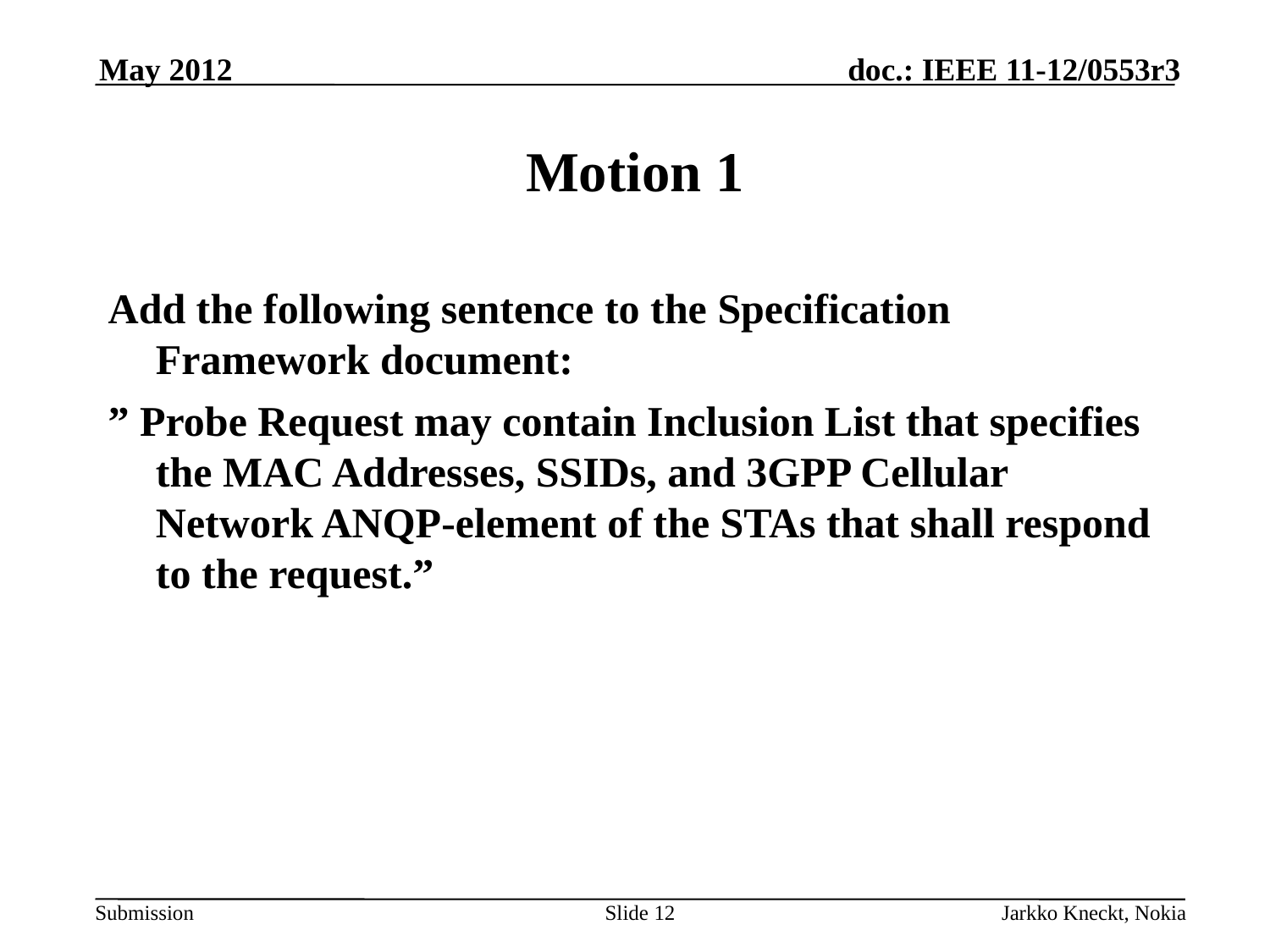

May 2012
# Motion 1
Add the following sentence to the Specification Framework document:
” Probe Request may contain Inclusion List that specifies the MAC Addresses, SSIDs, and 3GPP Cellular Network ANQP-element of the STAs that shall respond to the request.”
Slide 12
Jarkko Kneckt, Nokia